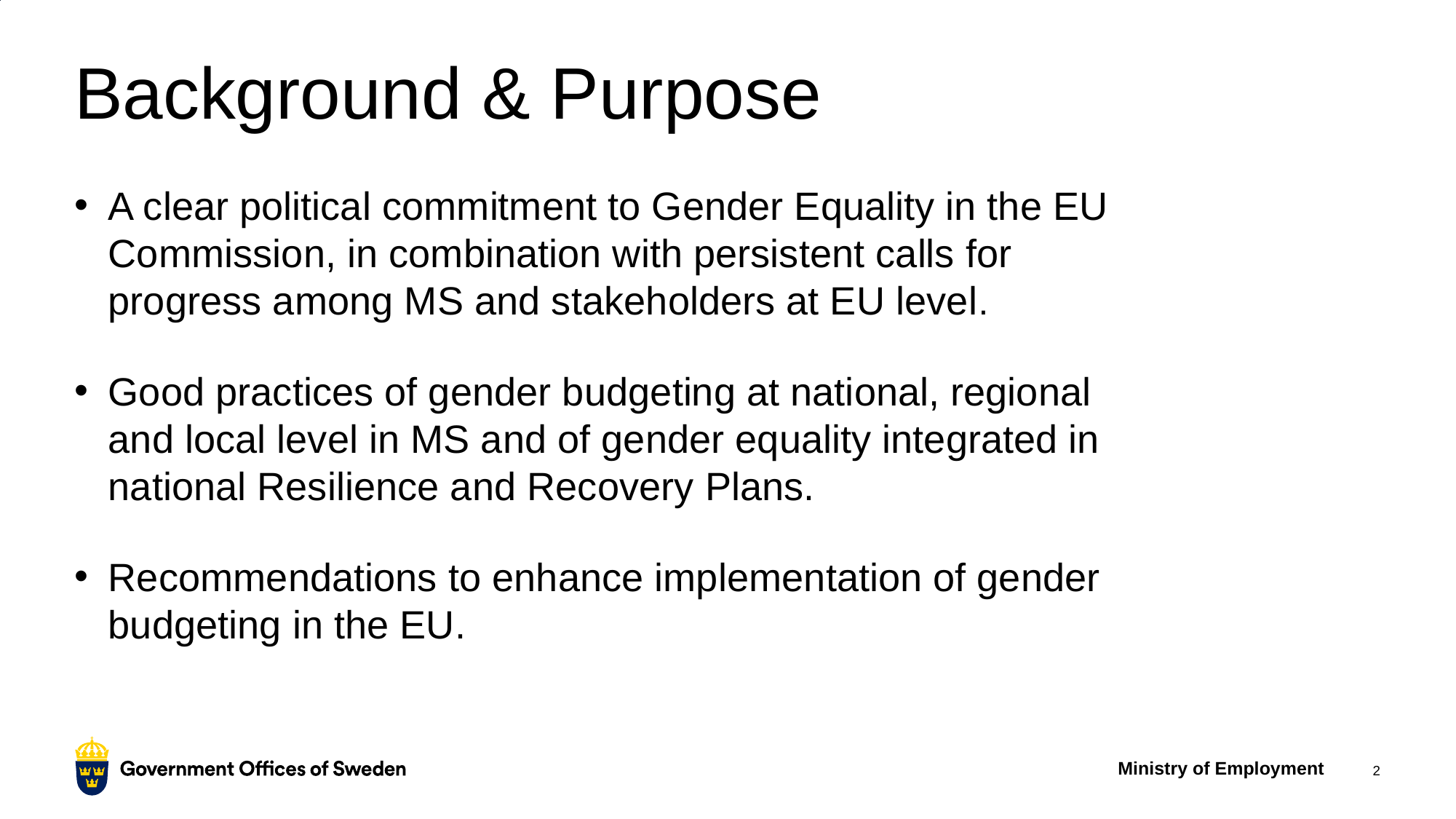

# Background & Purpose
A clear political commitment to Gender Equality in the EU Commission, in combination with persistent calls for progress among MS and stakeholders at EU level.

Good practices of gender budgeting at national, regional and local level in MS and of gender equality integrated in national Resilience and Recovery Plans.

Recommendations to enhance implementation of gender budgeting in the EU.

Ministry of Employment
2